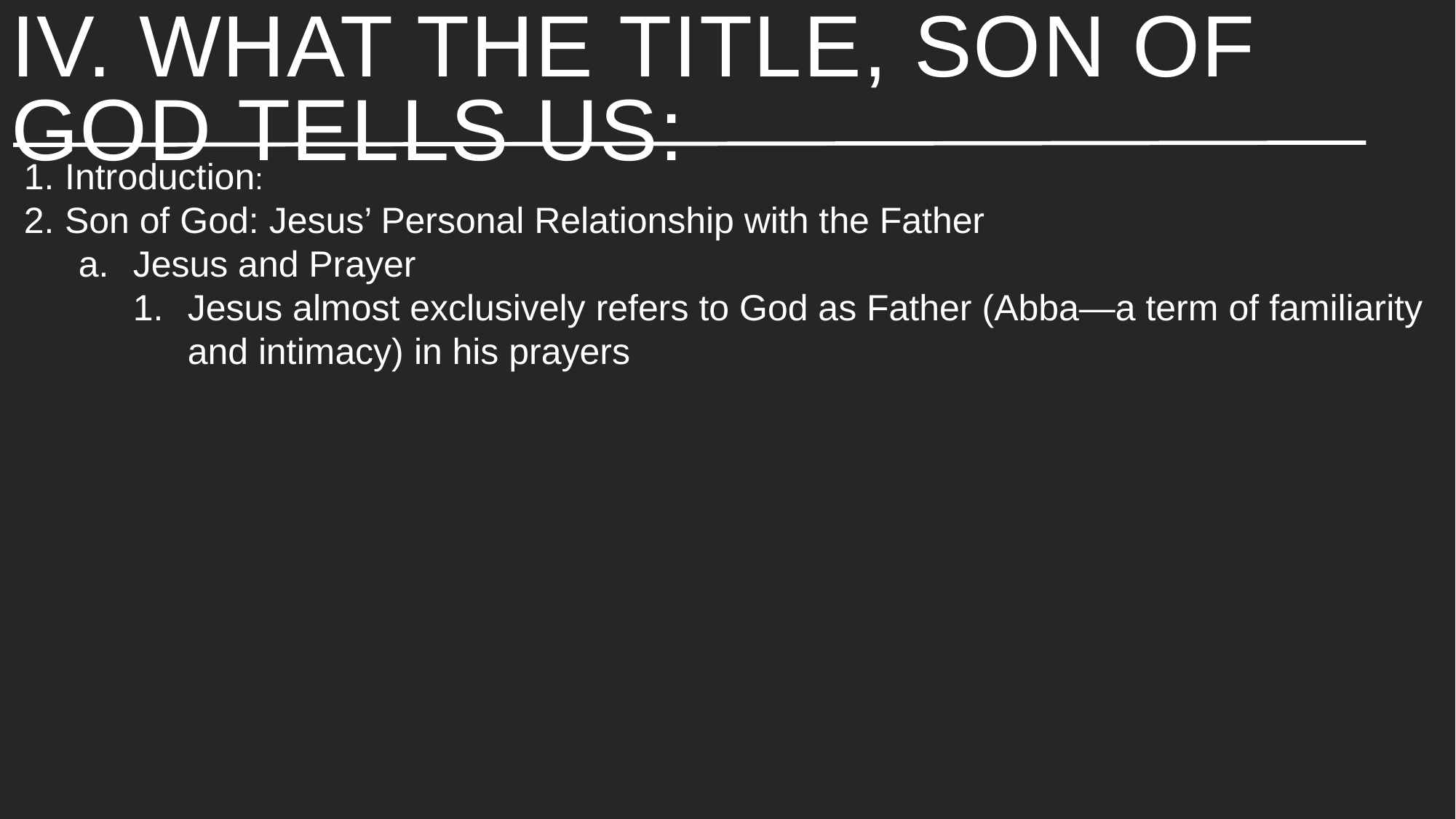

# IV. What the Title, Son Of God Tells Us:
Introduction:
Son of God: Jesus’ Personal Relationship with the Father
Jesus and Prayer
Jesus almost exclusively refers to God as Father (Abba—a term of familiarity and intimacy) in his prayers